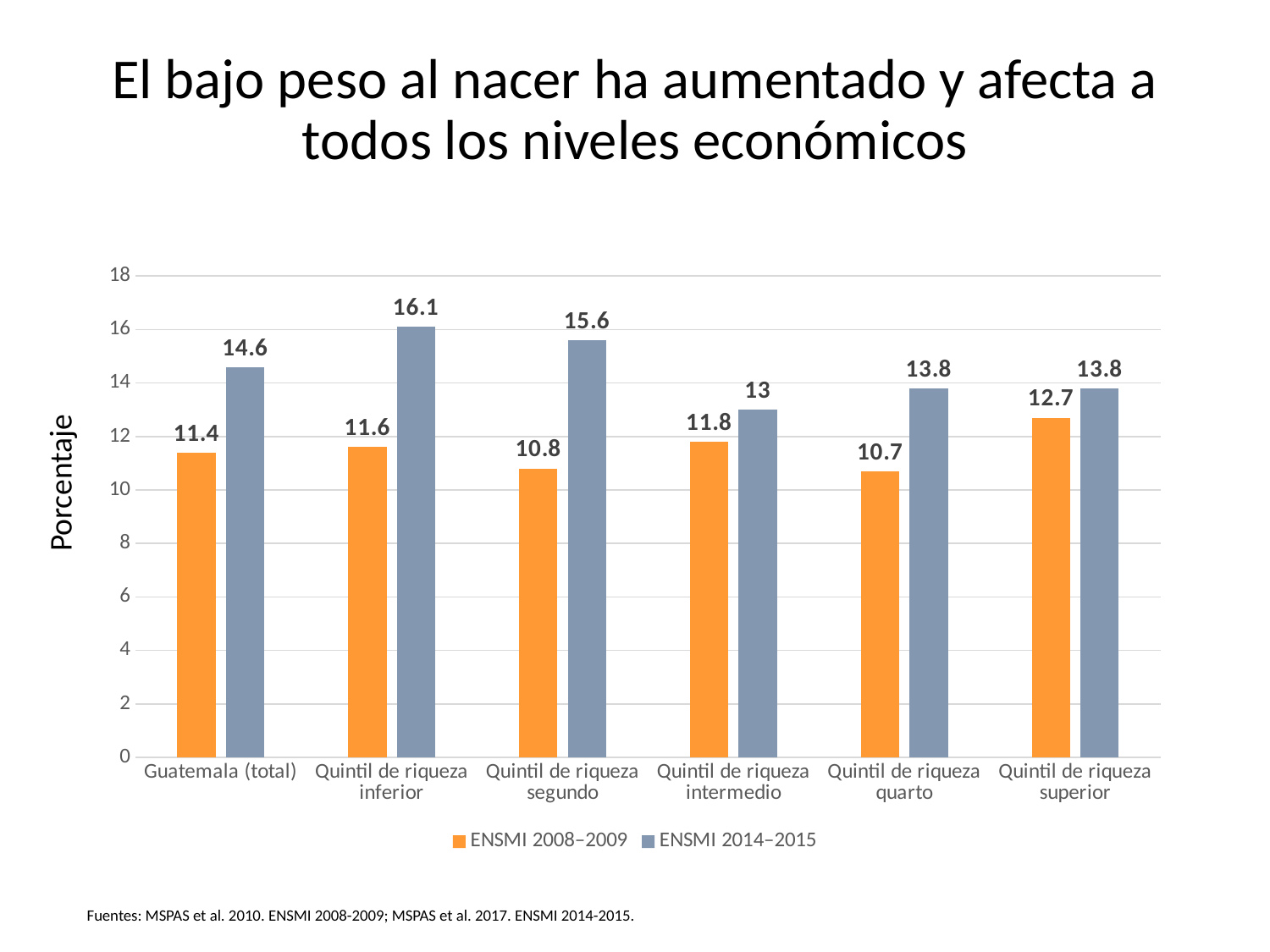

# El bajo peso al nacer ha aumentado y afecta a todos los niveles económicos

### Chart

| Category | ENSMI 2008–2009 | ENSMI 2014–2015 |
|---|---|---|
| Guatemala (total) | 11.4 | 14.6 |
| Quintil de riqueza inferior | 11.6 | 16.1 |
| Quintil de riqueza segundo | 10.8 | 15.6 |
| Quintil de riqueza intermedio | 11.8 | 13.0 |
| Quintil de riqueza quarto | 10.7 | 13.8 |
| Quintil de riqueza superior | 12.7 | 13.8 |
Porcentaje
Fuentes: MSPAS et al. 2010. ENSMI 2008-2009; MSPAS et al. 2017. ENSMI 2014-2015.